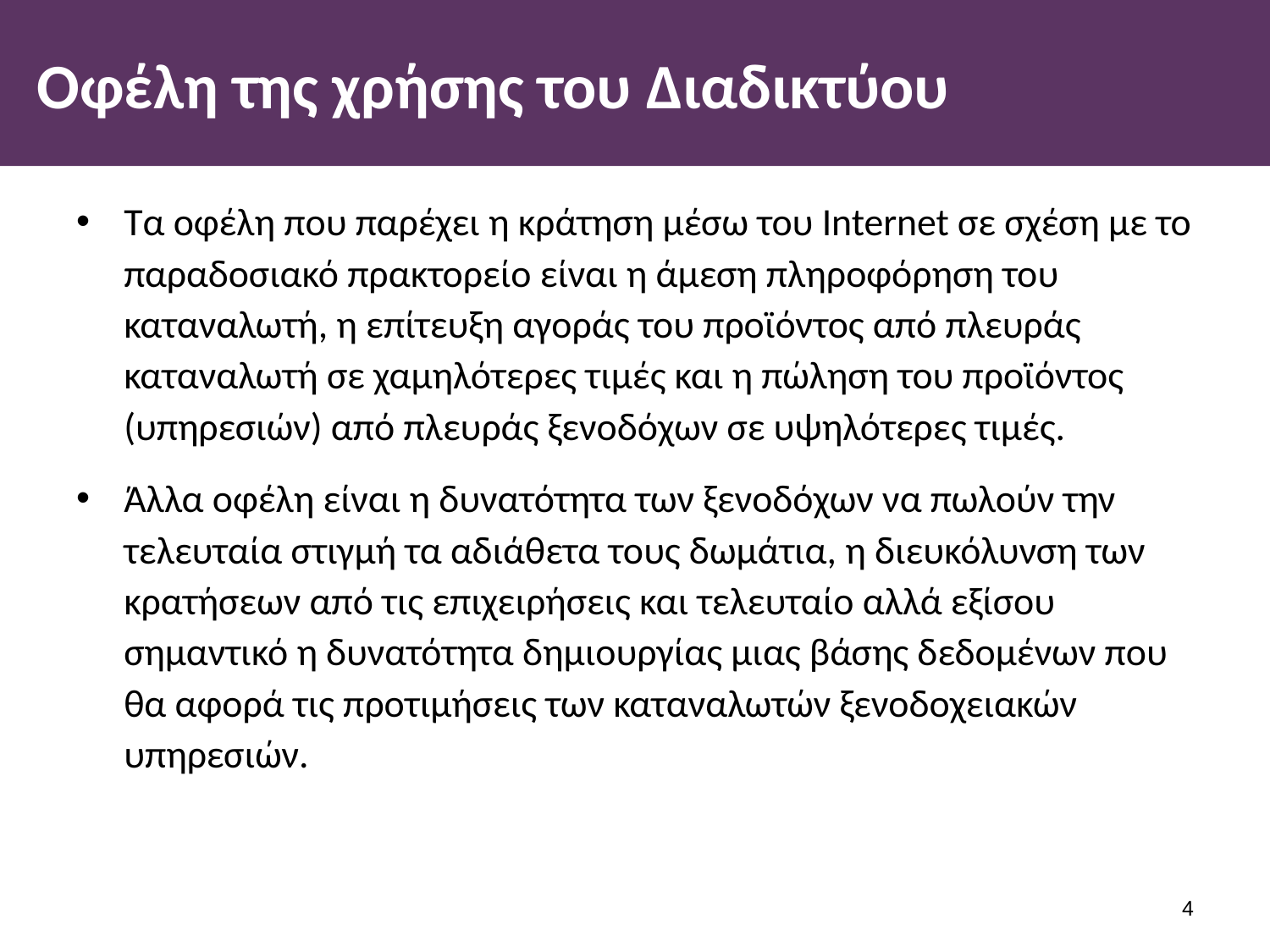

# Οφέλη της χρήσης του Διαδικτύου
Τα οφέλη που παρέχει η κράτηση μέσω του Internet σε σχέση με το παραδοσιακό πρακτορείο είναι η άμεση πληροφόρηση του καταναλωτή, η επίτευξη αγοράς του προϊόντος από πλευράς καταναλωτή σε χαμηλότερες τιμές και η πώληση του προϊόντος (υπηρεσιών) από πλευράς ξενοδόχων σε υψηλότερες τιμές.
Άλλα οφέλη είναι η δυνατότητα των ξενοδόχων να πωλούν την τελευταία στιγμή τα αδιάθετα τους δωμάτια, η διευκόλυνση των κρατήσεων από τις επιχειρήσεις και τελευταίο αλλά εξίσου σημαντικό η δυνατότητα δημιουργίας μιας βάσης δεδομένων που θα αφορά τις προτιμήσεις των καταναλωτών ξενοδοχειακών υπηρεσιών.
4